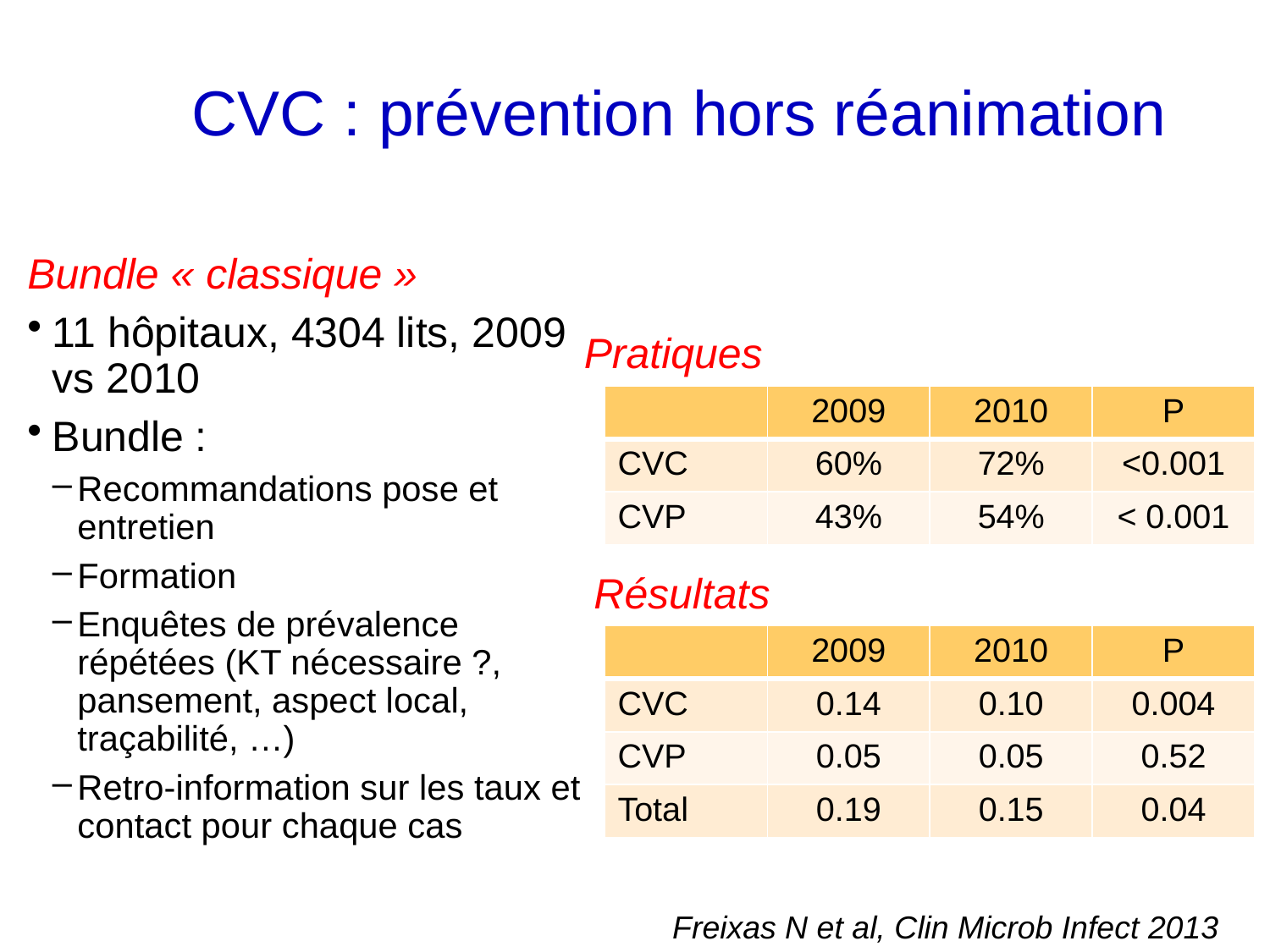

CVC : prévention hors réanimation
Bundle « classique »
11 hôpitaux, 4304 lits, 2009 vs 2010
Bundle :
Recommandations pose et entretien
Formation
Enquêtes de prévalence répétées (KT nécessaire ?, pansement, aspect local, traçabilité, …)
Retro-information sur les taux et contact pour chaque cas
Pratiques
|  | 2009 | 2010 | P |
| --- | --- | --- | --- |
| CVC | 60% | 72% | <0.001 |
| CVP | 43% | 54% | < 0.001 |
Résultats
|  | 2009 | 2010 | P |
| --- | --- | --- | --- |
| CVC | 0.14 | 0.10 | 0.004 |
| CVP | 0.05 | 0.05 | 0.52 |
| Total | 0.19 | 0.15 | 0.04 |
Freixas N et al, Clin Microb Infect 2013